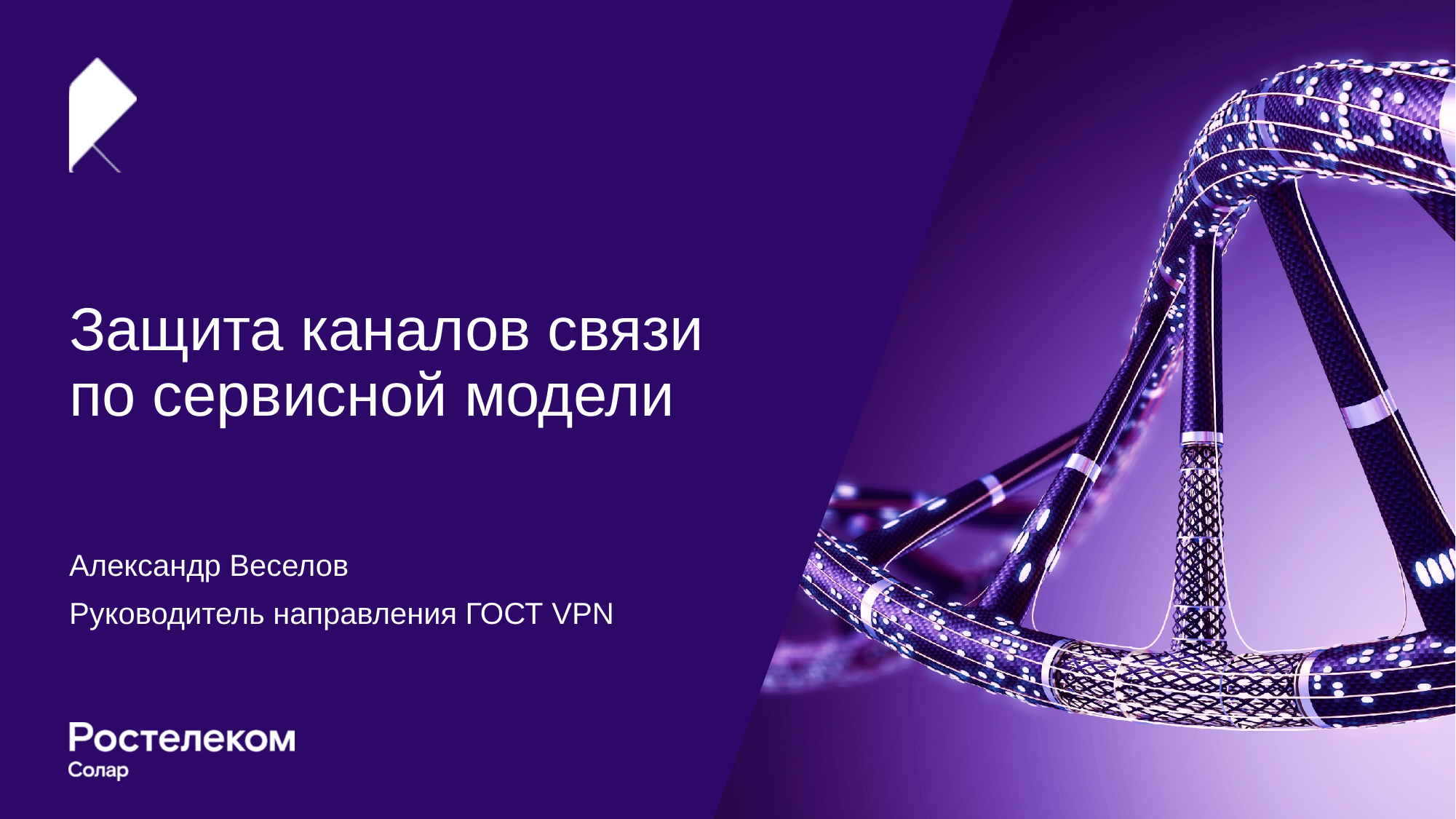

# Защита каналов связи по сервисной модели
Александр Веселов
Руководитель направления ГОСТ VPN